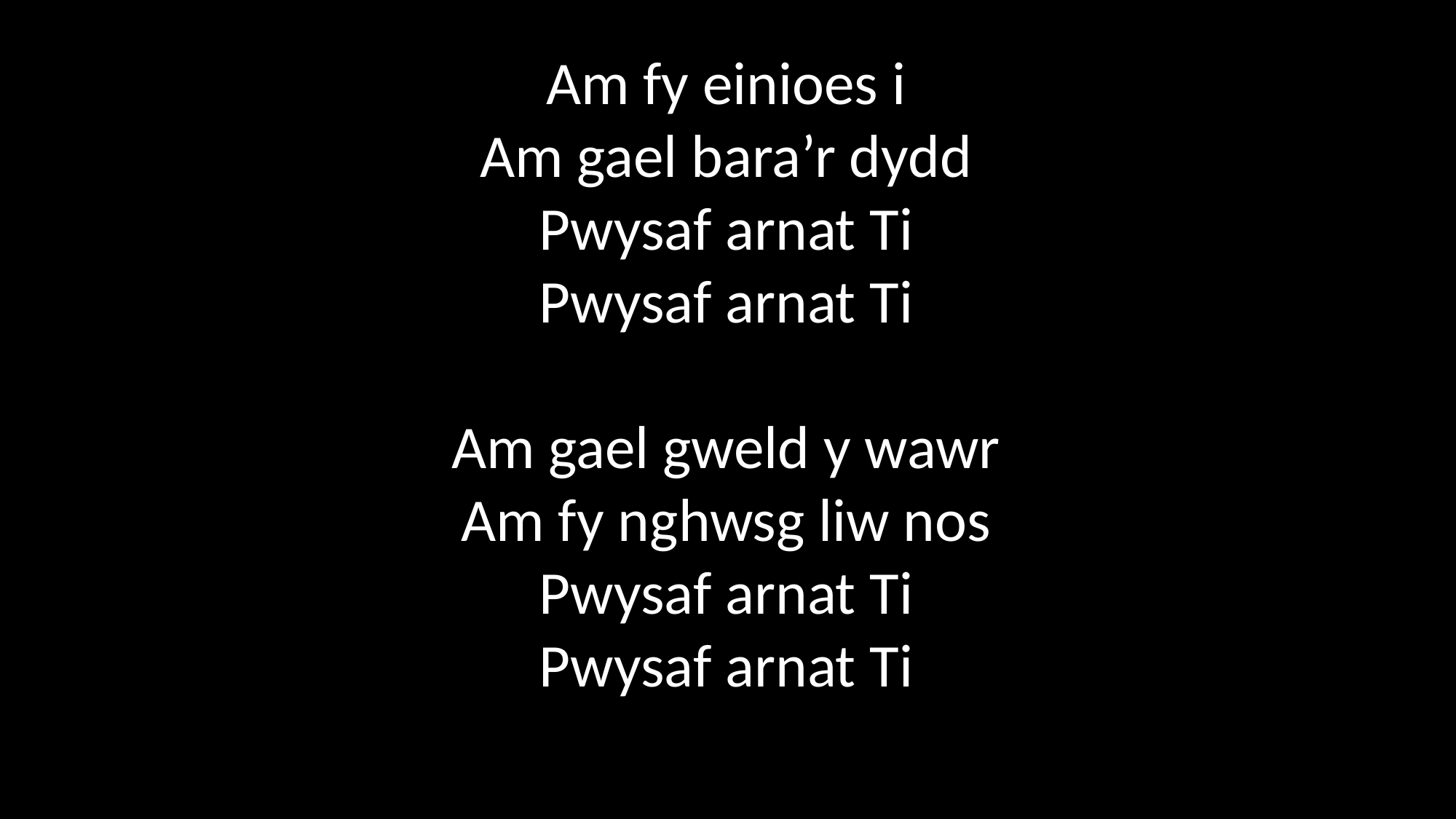

Am fy einioes i
Am gael bara’r dydd
Pwysaf arnat Ti
Pwysaf arnat Ti
Am gael gweld y wawr
Am fy nghwsg liw nos
Pwysaf arnat Ti
Pwysaf arnat Ti